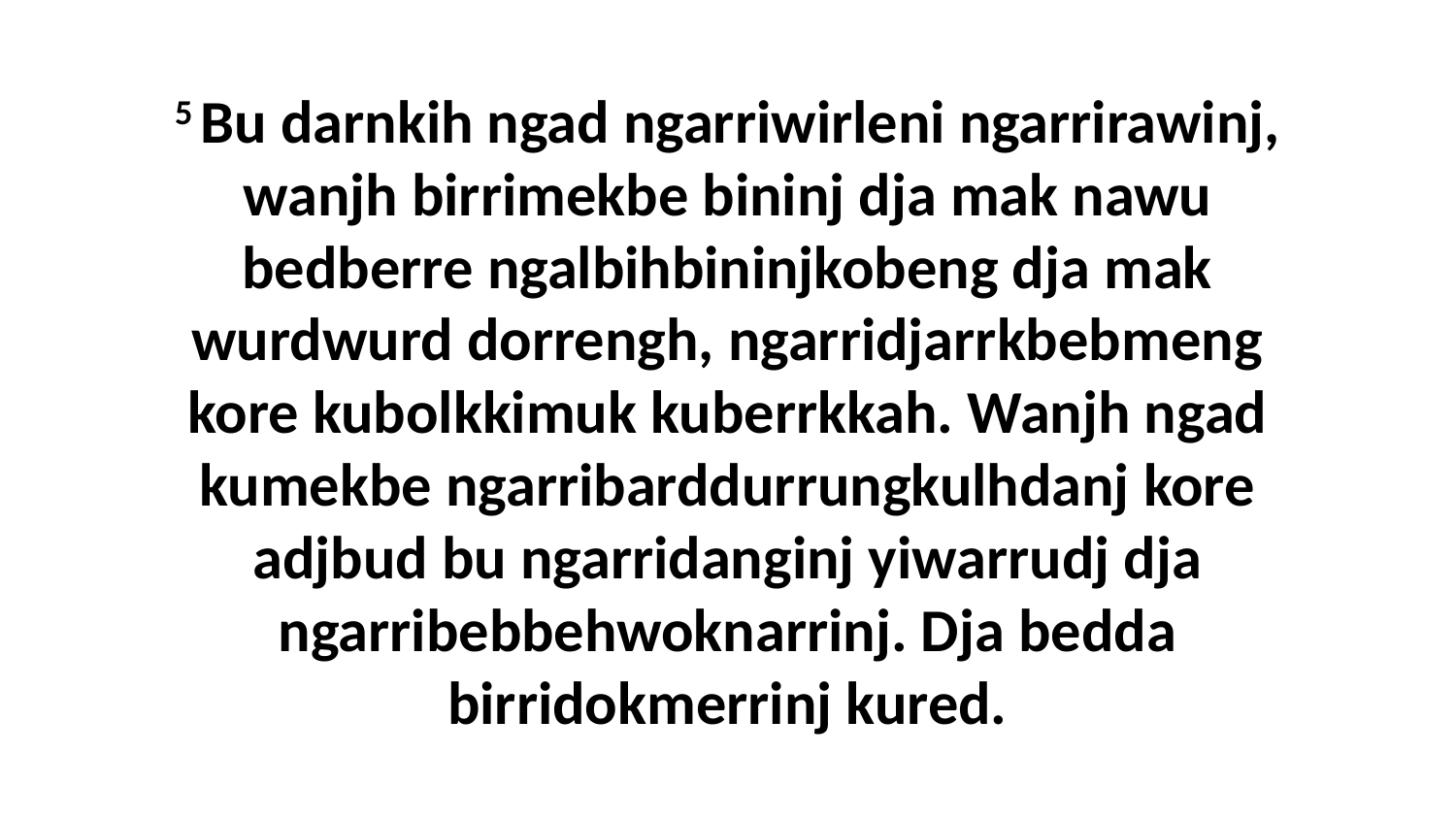

5 Bu darnkih ngad ngarriwirleni ngarrirawinj, wanjh birrimekbe bininj dja mak nawu bedberre ngalbihbininjkobeng dja mak wurdwurd dorrengh, ngarridjarrkbebmeng kore kubolkkimuk kuberrkkah. Wanjh ngad kumekbe ngarribarddurrungkulhdanj kore adjbud bu ngarridanginj yiwarrudj dja ngarribebbehwoknarrinj. Dja bedda birridokmerrinj kured.